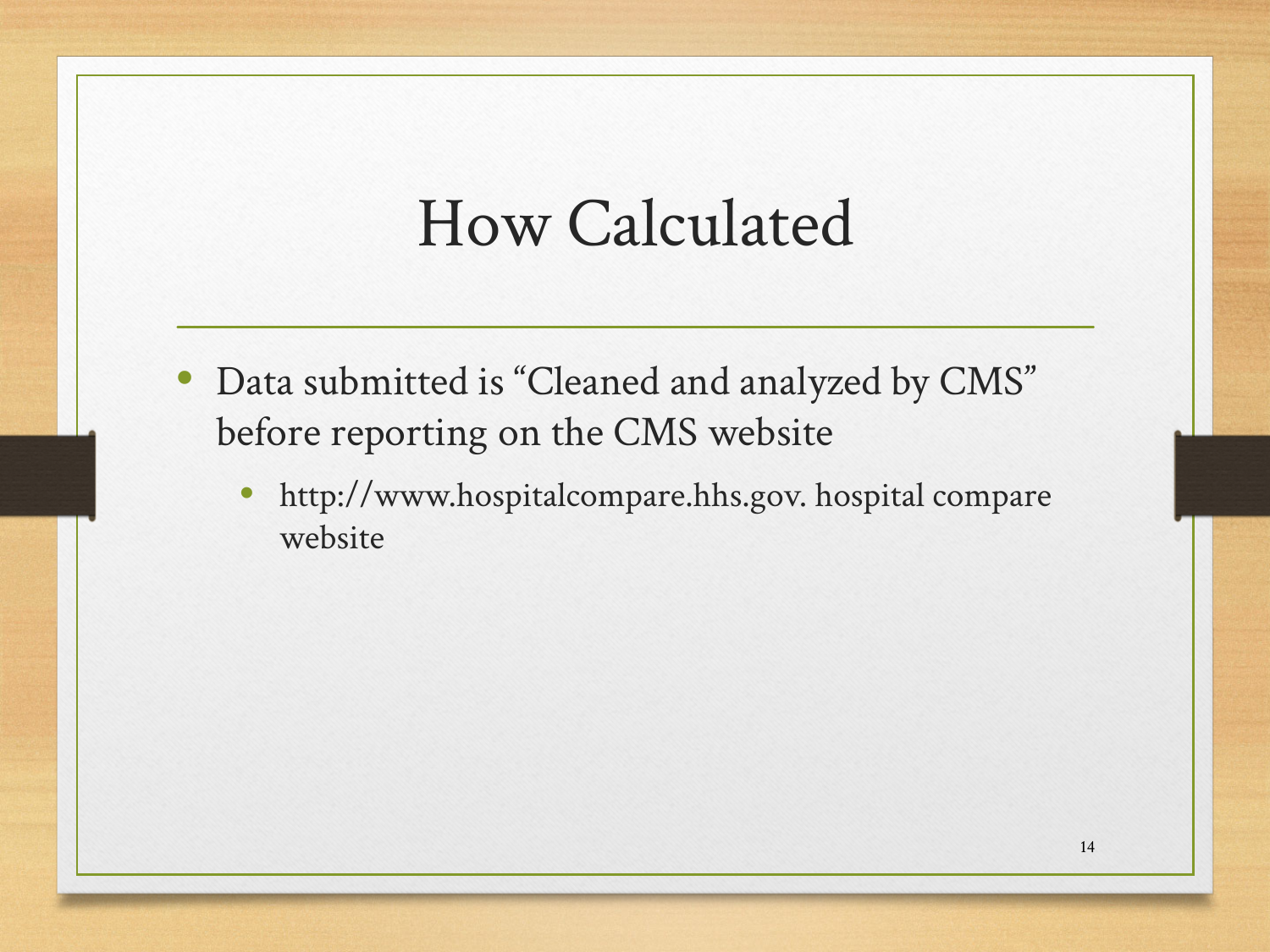

# How Calculated
Data submitted is “Cleaned and analyzed by CMS” before reporting on the CMS website
http://www.hospitalcompare.hhs.gov. hospital compare website
14